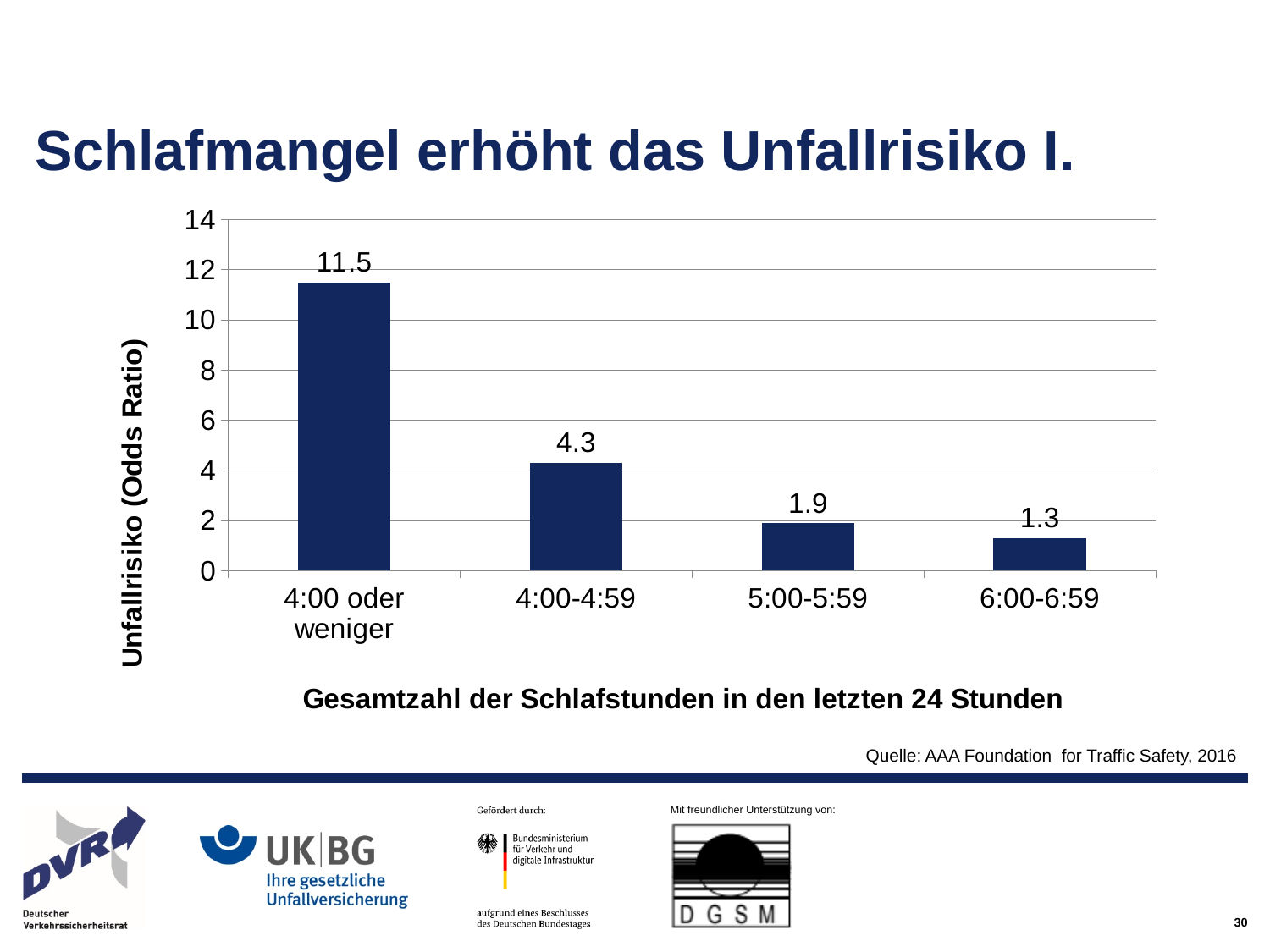

# Schlafmangel erhöht das Unfallrisiko I.

### Chart

| Category | Unfall-Risiko |
|---|---|
| 4:00 oder weniger | 11.5 |
| 4:00-4:59 | 4.3 |
| 5:00-5:59 | 1.9000000000000001 |
| 6:00-6:59 | 1.3 |
Quelle: AAA Foundation  for Traffic Safety, 2016
30